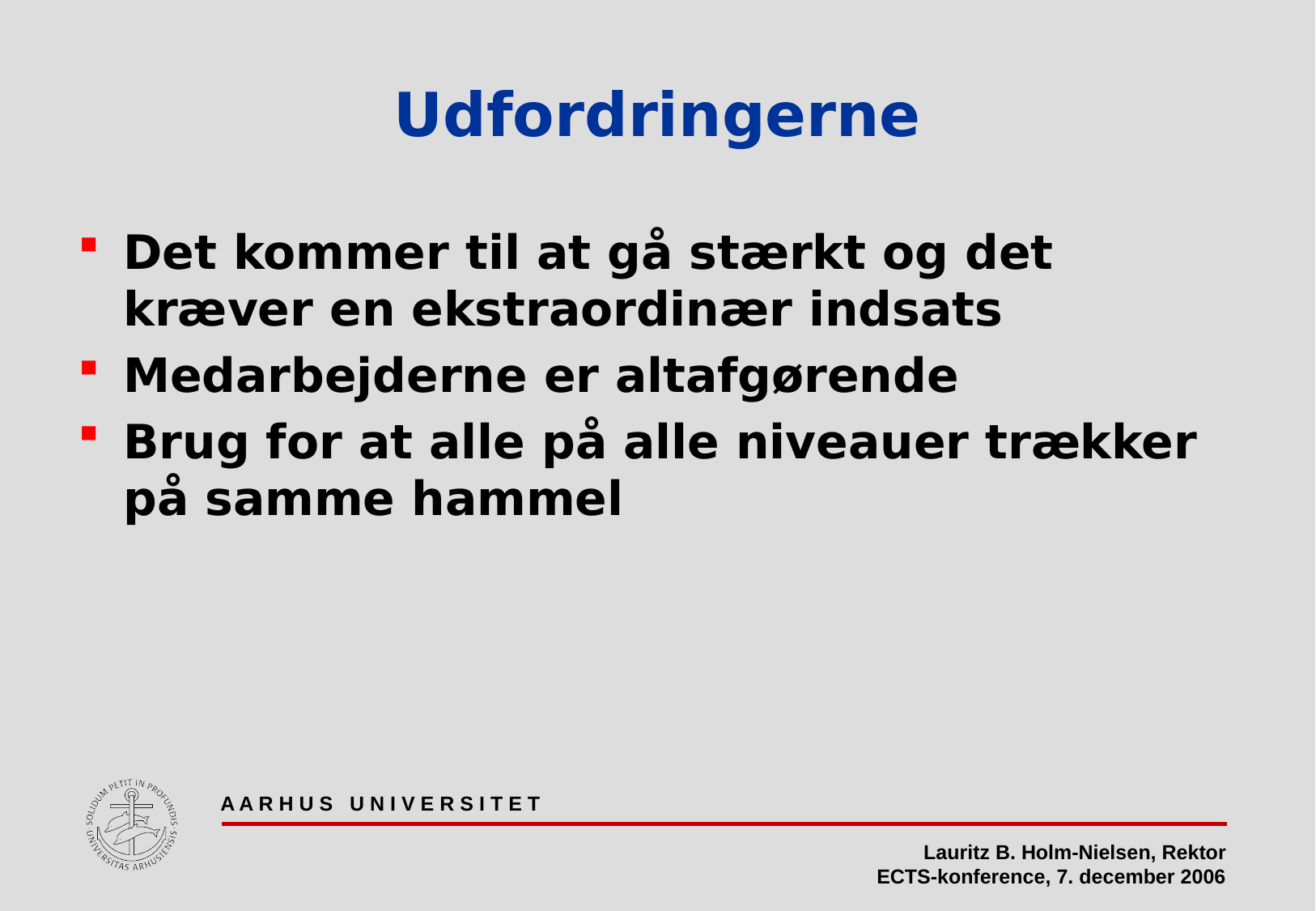

# Udfordringerne
Det kommer til at gå stærkt og det kræver en ekstraordinær indsats
Medarbejderne er altafgørende
Brug for at alle på alle niveauer trækker på samme hammel

A A R H U S   U N I V E R S I T E T